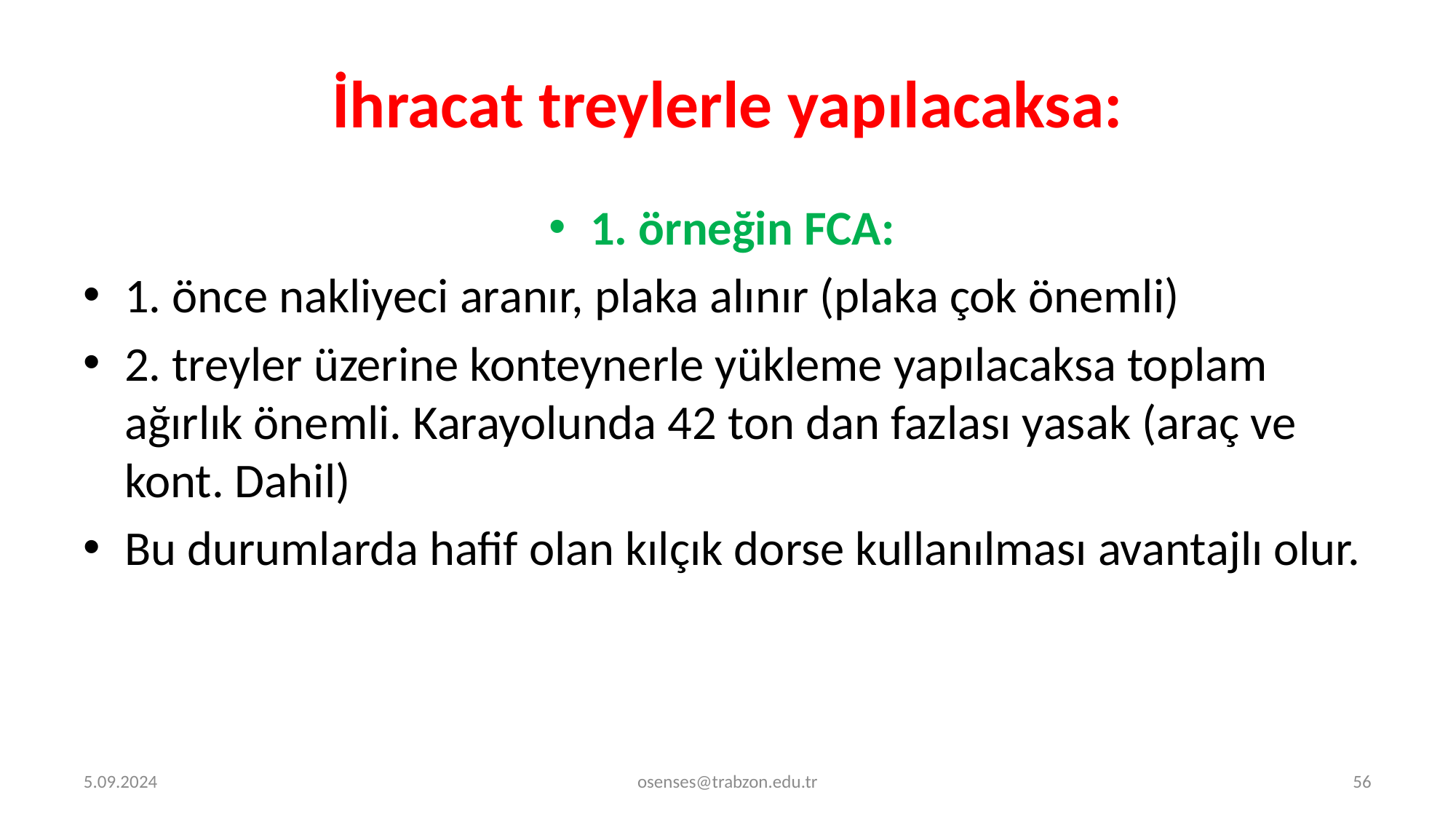

# İhracat treylerle yapılacaksa:
1. örneğin FCA:
1. önce nakliyeci aranır, plaka alınır (plaka çok önemli)
2. treyler üzerine konteynerle yükleme yapılacaksa toplam ağırlık önemli. Karayolunda 42 ton dan fazlası yasak (araç ve kont. Dahil)
Bu durumlarda hafif olan kılçık dorse kullanılması avantajlı olur.
5.09.2024
osenses@trabzon.edu.tr
56